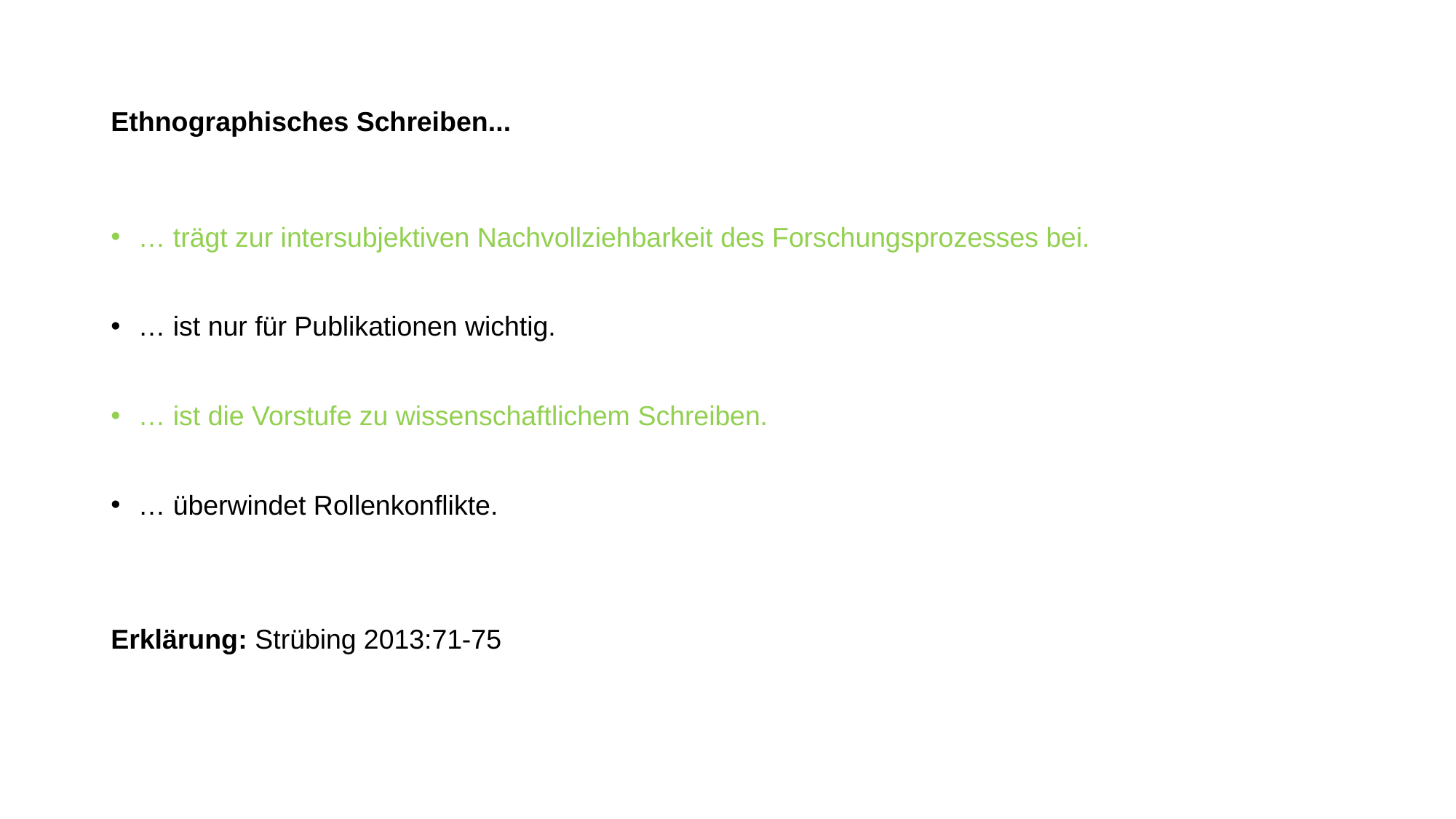

# Ethnographisches Schreiben...
… trägt zur intersubjektiven Nachvollziehbarkeit des Forschungsprozesses bei.

… ist nur für Publikationen wichtig.

… ist die Vorstufe zu wissenschaftlichem Schreiben.

… überwindet Rollenkonflikte.

Erklärung: Strübing 2013:71-75